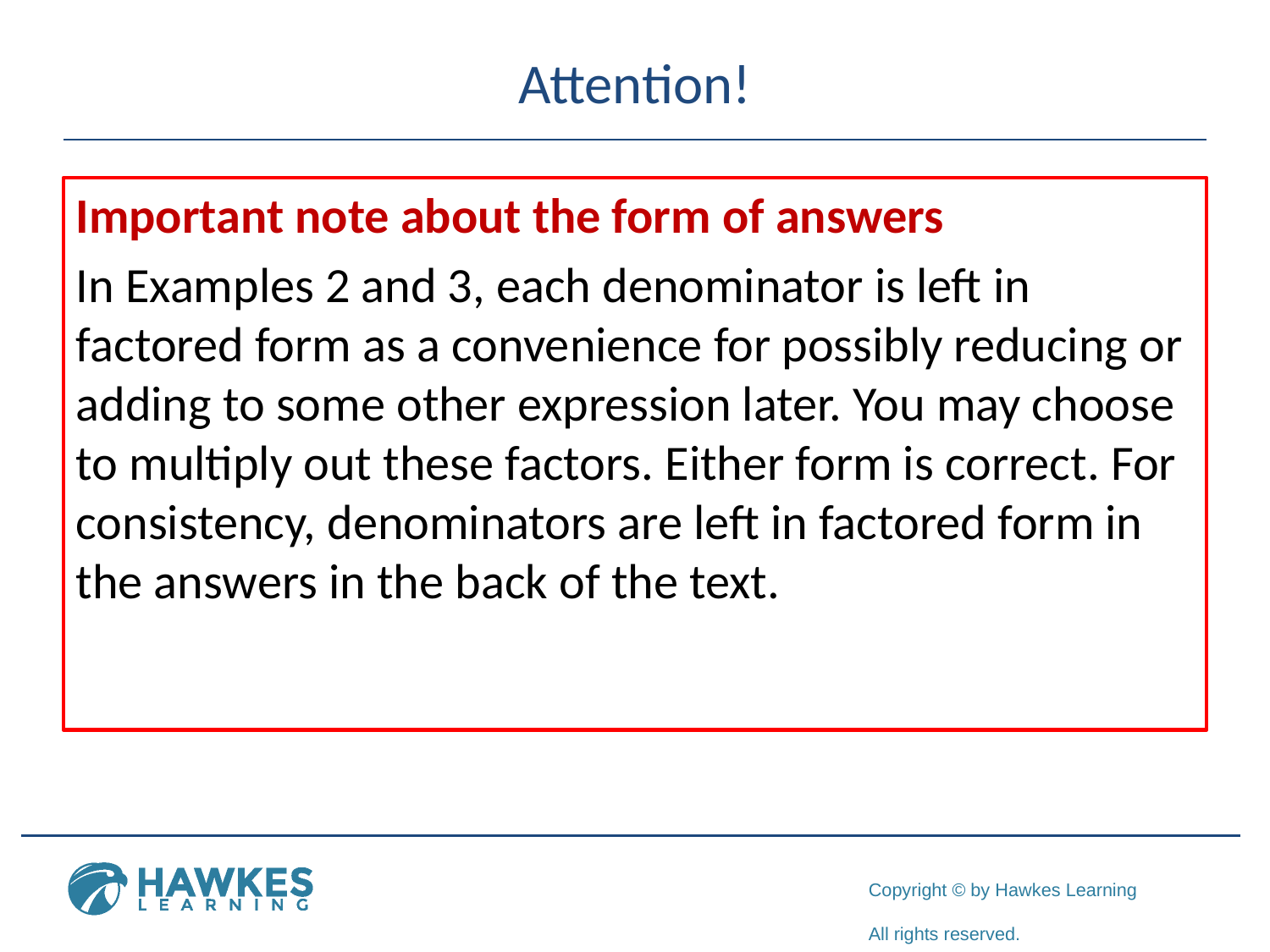

# Attention!
Important note about the form of answers
In Examples 2 and 3, each denominator is left in factored form as a convenience for possibly reducing or adding to some other expression later. You may choose to multiply out these factors. Either form is correct. For consistency, denominators are left in factored form in the answers in the back of the text.